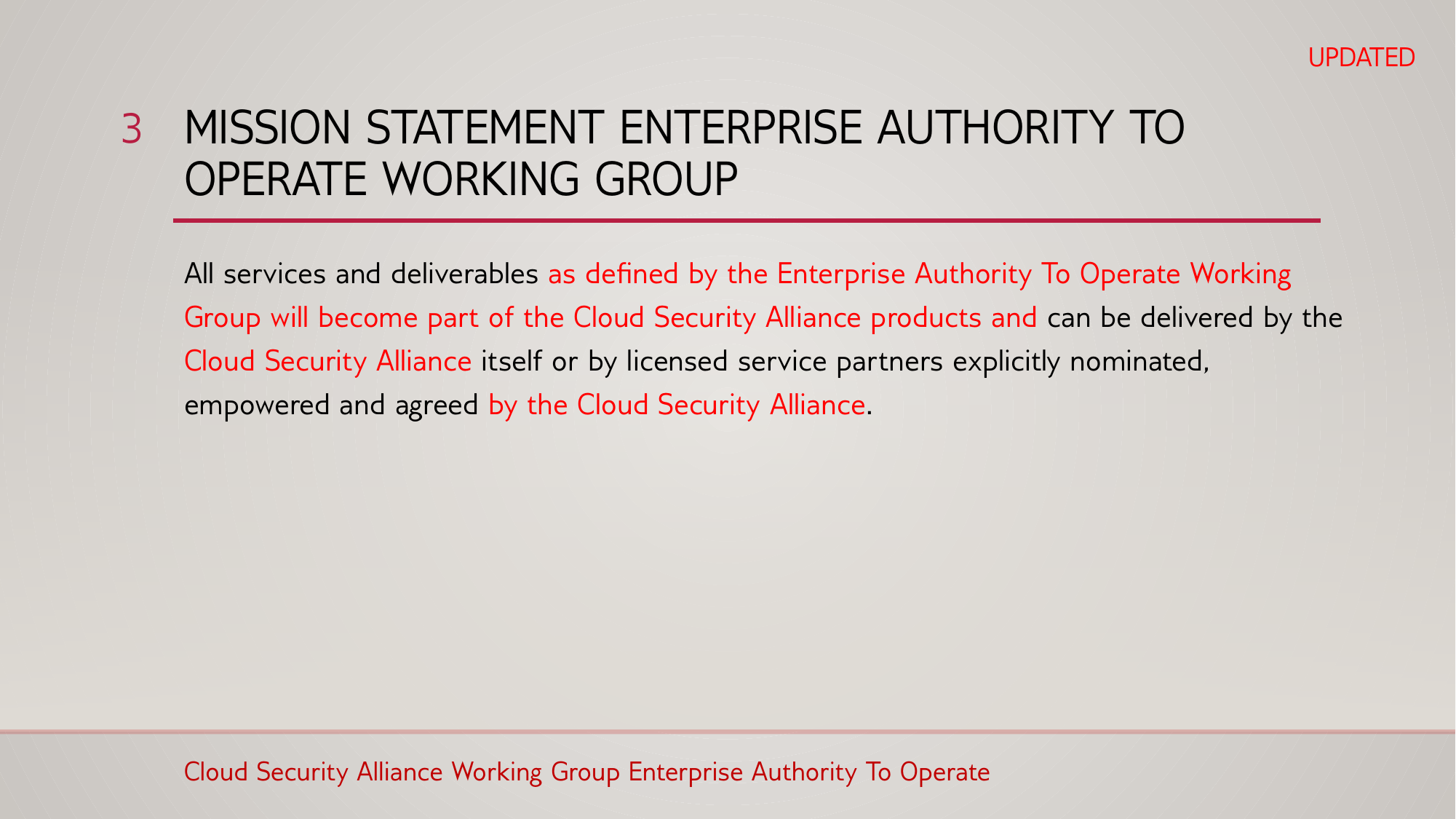

UPDATED
3
# Mission Statement Enterprise Authority To Operate Working Group
All services and deliverables as defined by the Enterprise Authority To Operate Working Group will become part of the Cloud Security Alliance products and can be delivered by the Cloud Security Alliance itself or by licensed service partners explicitly nominated, empowered and agreed by the Cloud Security Alliance.